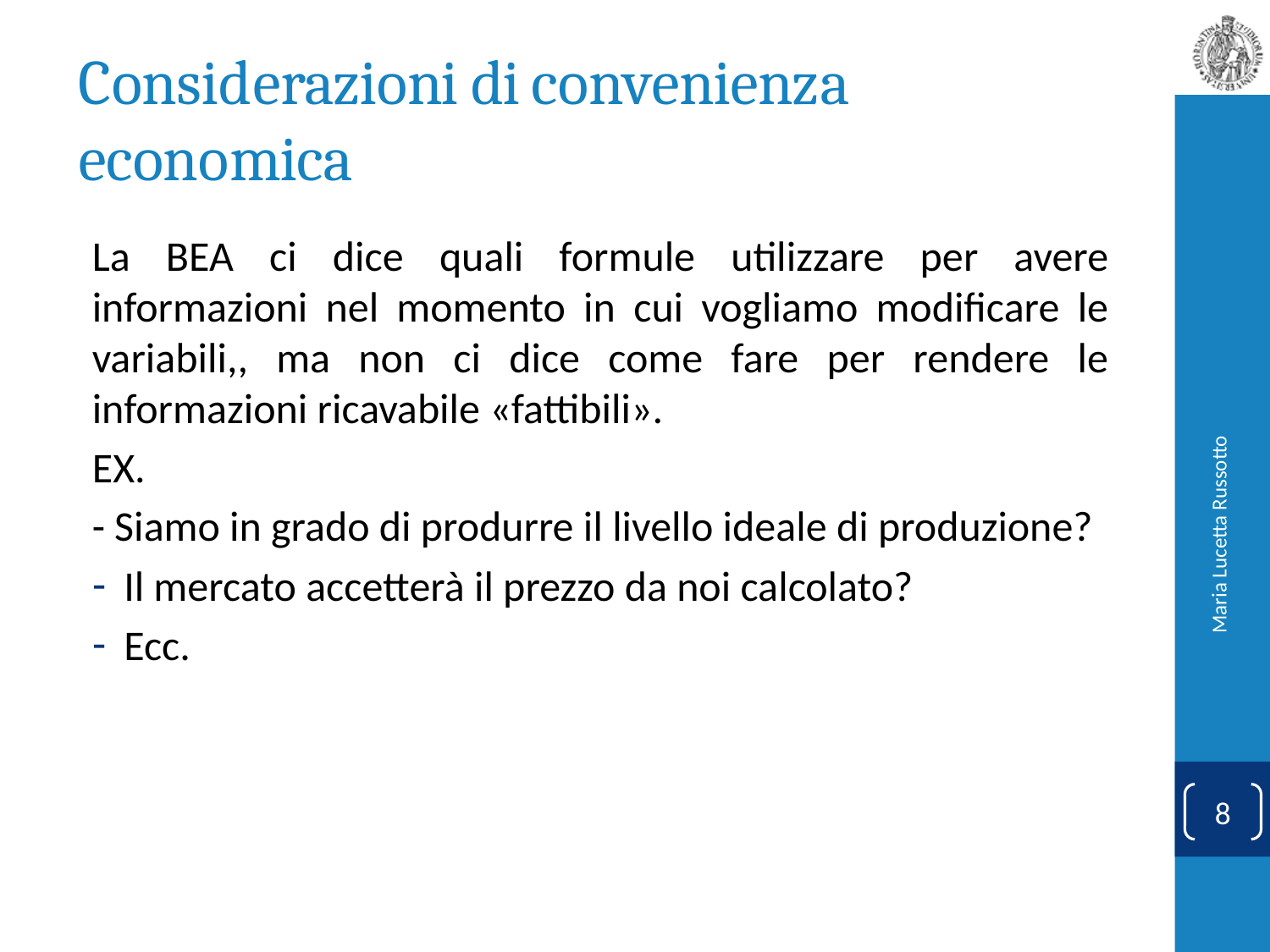

# Considerazioni di convenienza economica
La BEA ci dice quali formule utilizzare per avere informazioni nel momento in cui vogliamo modificare le variabili,, ma non ci dice come fare per rendere le informazioni ricavabile «fattibili».
EX.
- Siamo in grado di produrre il livello ideale di produzione?
Il mercato accetterà il prezzo da noi calcolato?
Ecc.
Maria Lucetta Russotto
8